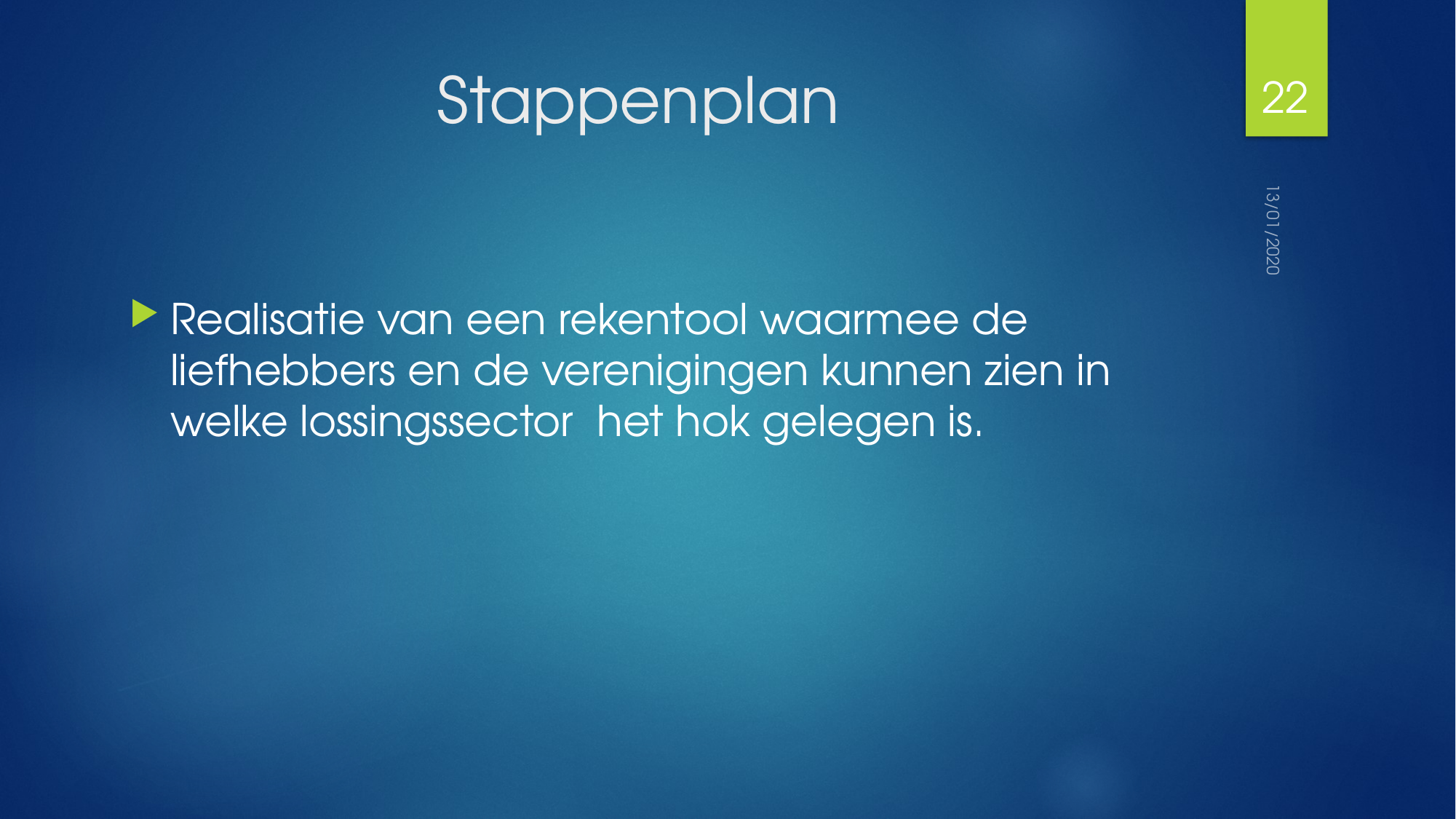

22
# Stappenplan

Realisatie van een rekentool waarmee de liefhebbers en de verenigingen kunnen zien in welke lossingssector  het hok gelegen is.
13/01/2020